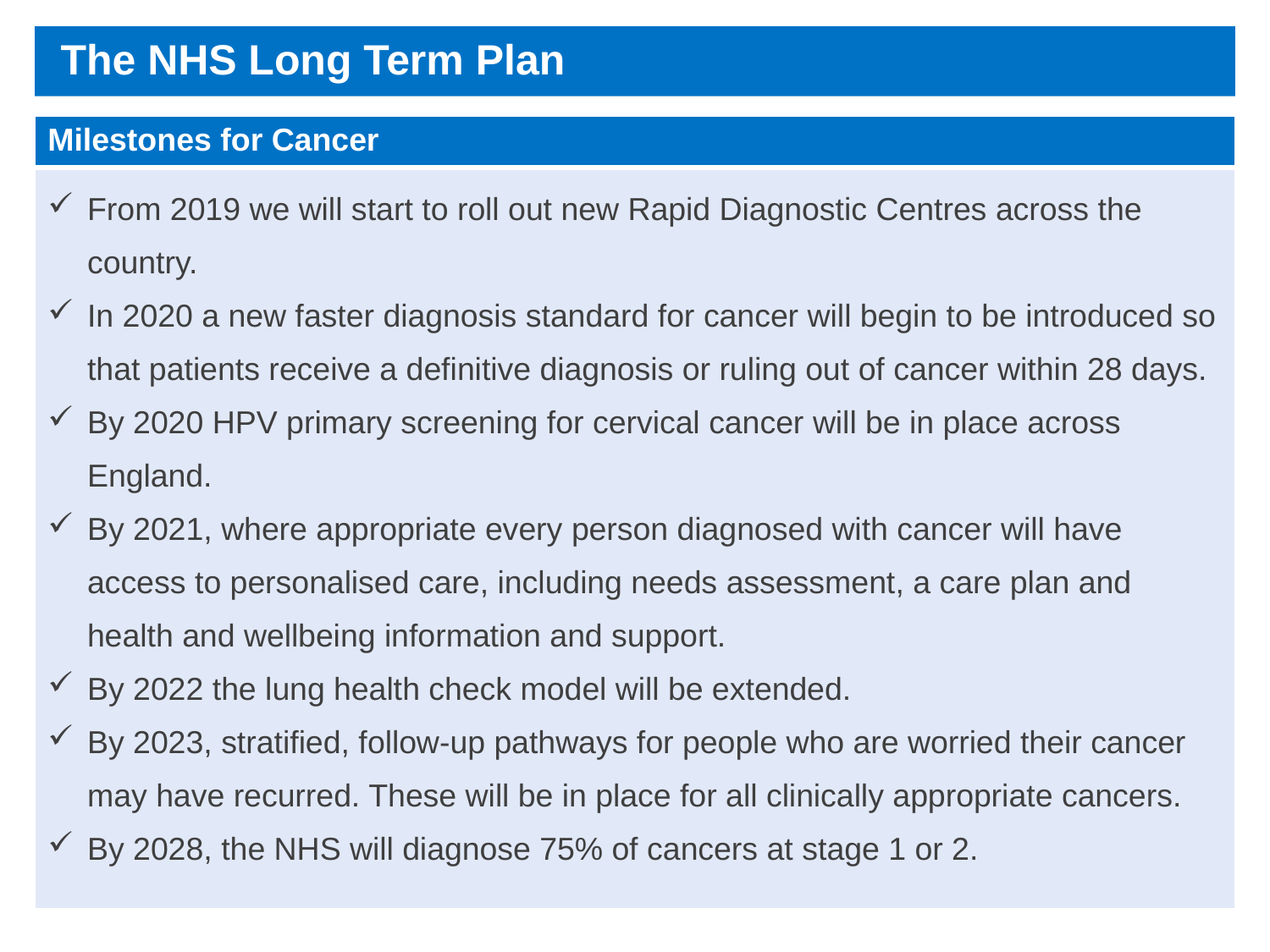

# The NHS Long Term Plan
| Milestones for Cancer |
| --- |
| From 2019 we will start to roll out new Rapid Diagnostic Centres across the country. In 2020 a new faster diagnosis standard for cancer will begin to be introduced so that patients receive a definitive diagnosis or ruling out of cancer within 28 days. By 2020 HPV primary screening for cervical cancer will be in place across England. By 2021, where appropriate every person diagnosed with cancer will have access to personalised care, including needs assessment, a care plan and health and wellbeing information and support. By 2022 the lung health check model will be extended. By 2023, stratified, follow-up pathways for people who are worried their cancer may have recurred. These will be in place for all clinically appropriate cancers. By 2028, the NHS will diagnose 75% of cancers at stage 1 or 2. |